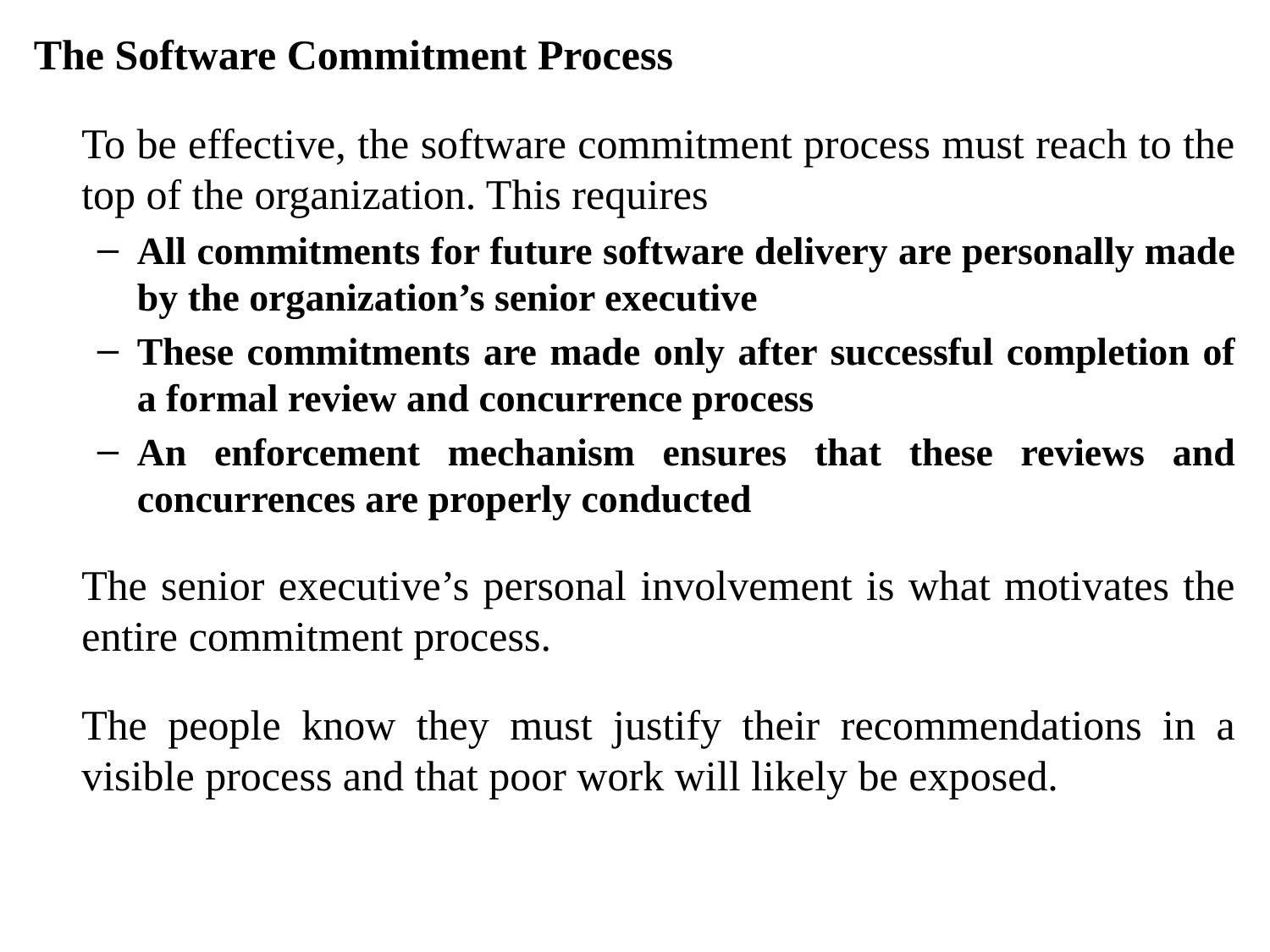

The Software Commitment Process

	To be effective, the software commitment process must reach to the top of the organization. This requires
All commitments for future software delivery are personally made by the organization’s senior executive
These commitments are made only after successful completion of a formal review and concurrence process
An enforcement mechanism ensures that these reviews and concurrences are properly conducted

	The senior executive’s personal involvement is what motivates the entire commitment process.

	The people know they must justify their recommendations in a visible process and that poor work will likely be exposed.